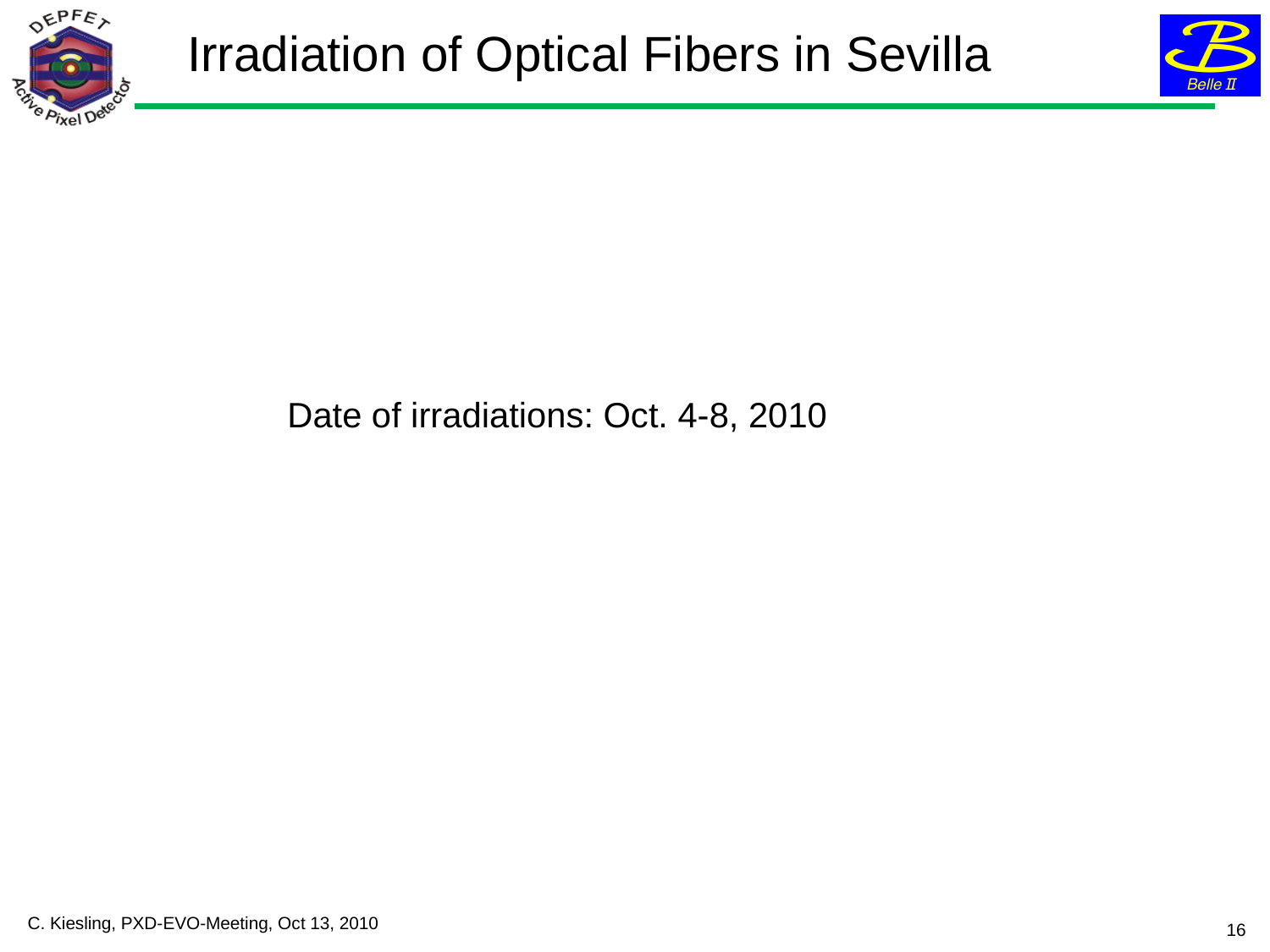

Irradiation of Optical Fibers in Sevilla
Date of irradiations: Oct. 4-8, 2010
C. Kiesling, PXD-EVO-Meeting, Oct 13, 2010
16